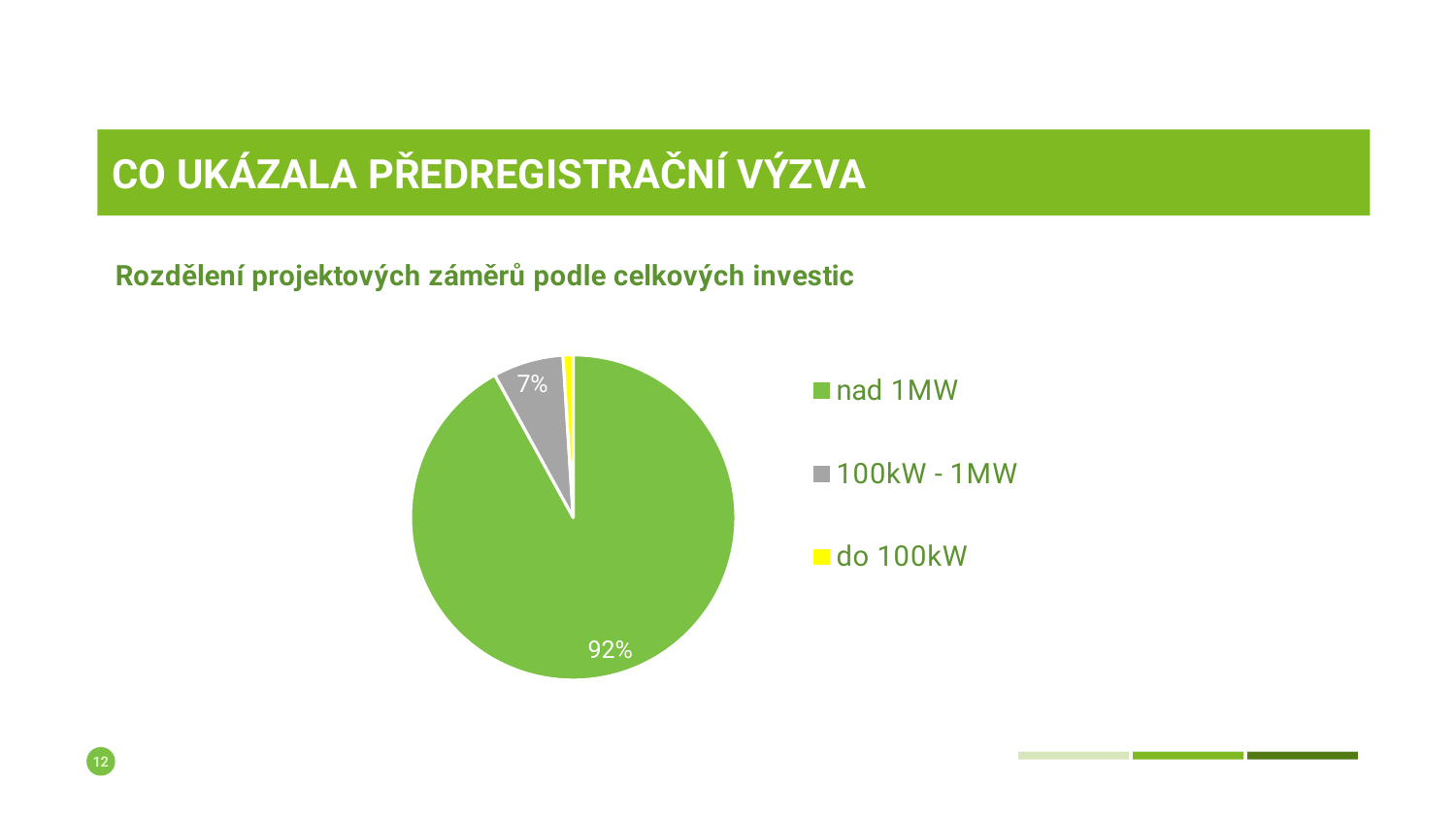

# Co ukázala předregistrační výzva

### Chart: Rozdělení projektových záměrů podle celkových investic

| Category |  |
|---|---|
| nad 1MW | 0.92 |
| 100kW - 1MW | 0.07 |
| do 100kW | 0.01 |